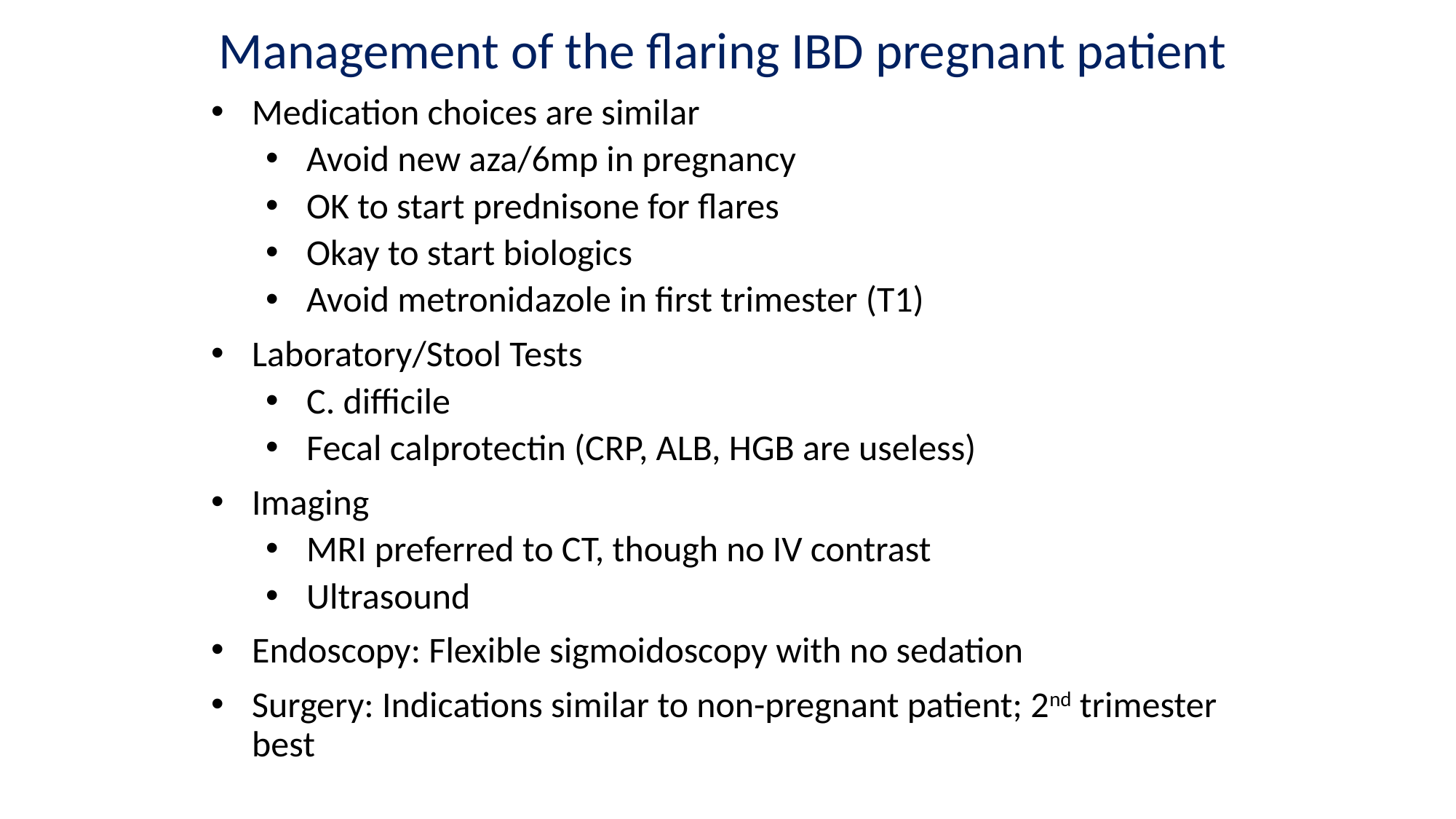

# Management of the flaring IBD pregnant patient
Medication choices are similar
Avoid new aza/6mp in pregnancy
OK to start prednisone for flares
Okay to start biologics
Avoid metronidazole in first trimester (T1)
Laboratory/Stool Tests
C. difficile
Fecal calprotectin (CRP, ALB, HGB are useless)
Imaging
MRI preferred to CT, though no IV contrast
Ultrasound
Endoscopy: Flexible sigmoidoscopy with no sedation
Surgery: Indications similar to non-pregnant patient; 2nd trimester best